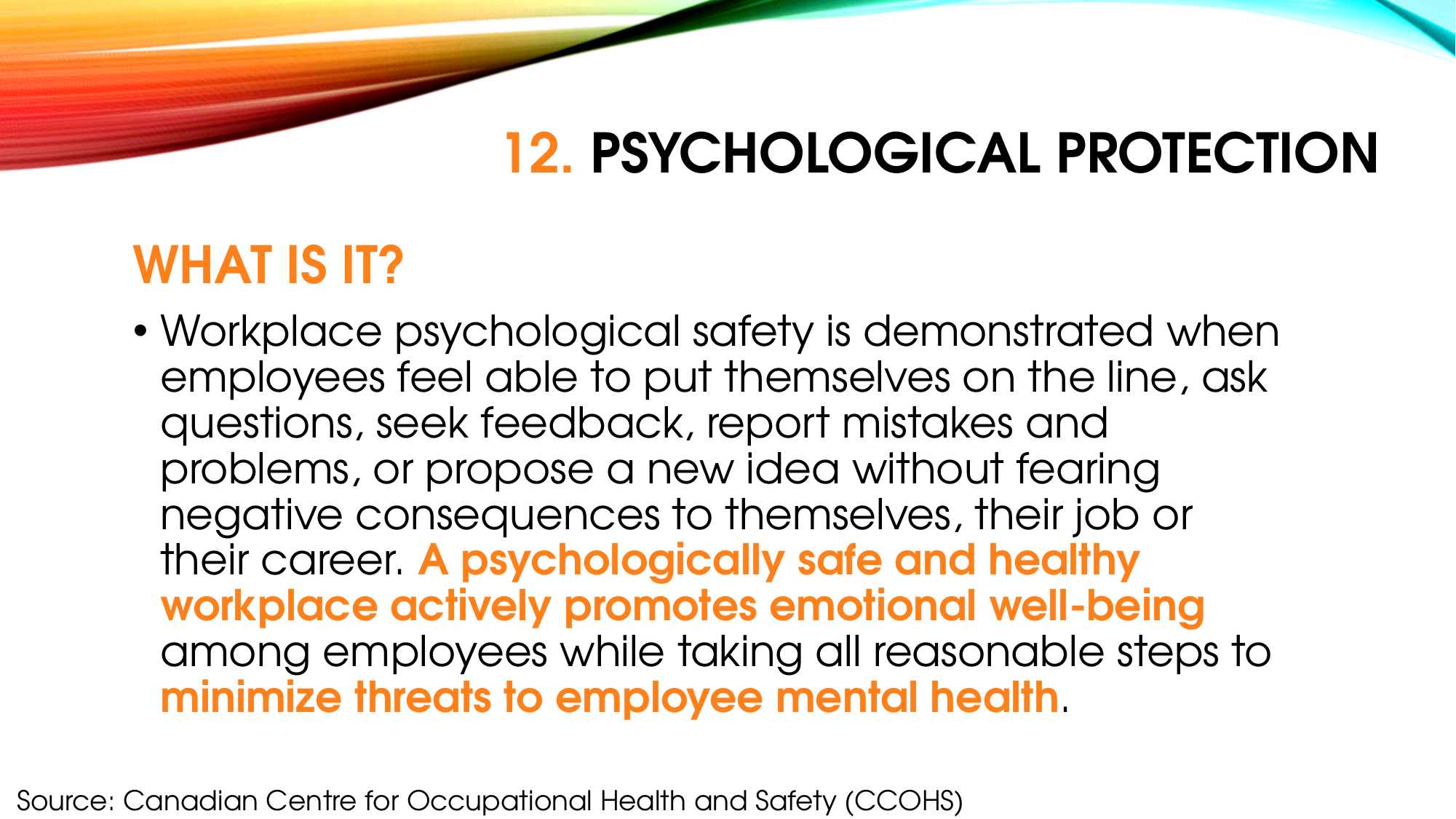

# 12. Psychological Protection
WHAT IS IT?
Workplace psychological safety is demonstrated when employees feel able to put themselves on the line, ask questions, seek feedback, report mistakes and problems, or propose a new idea without fearing negative consequences to themselves, their job or their career. A psychologically safe and healthy workplace actively promotes emotional well-being among employees while taking all reasonable steps to minimize threats to employee mental health.
Source: Canadian Centre for Occupational Health and Safety (CCOHS)